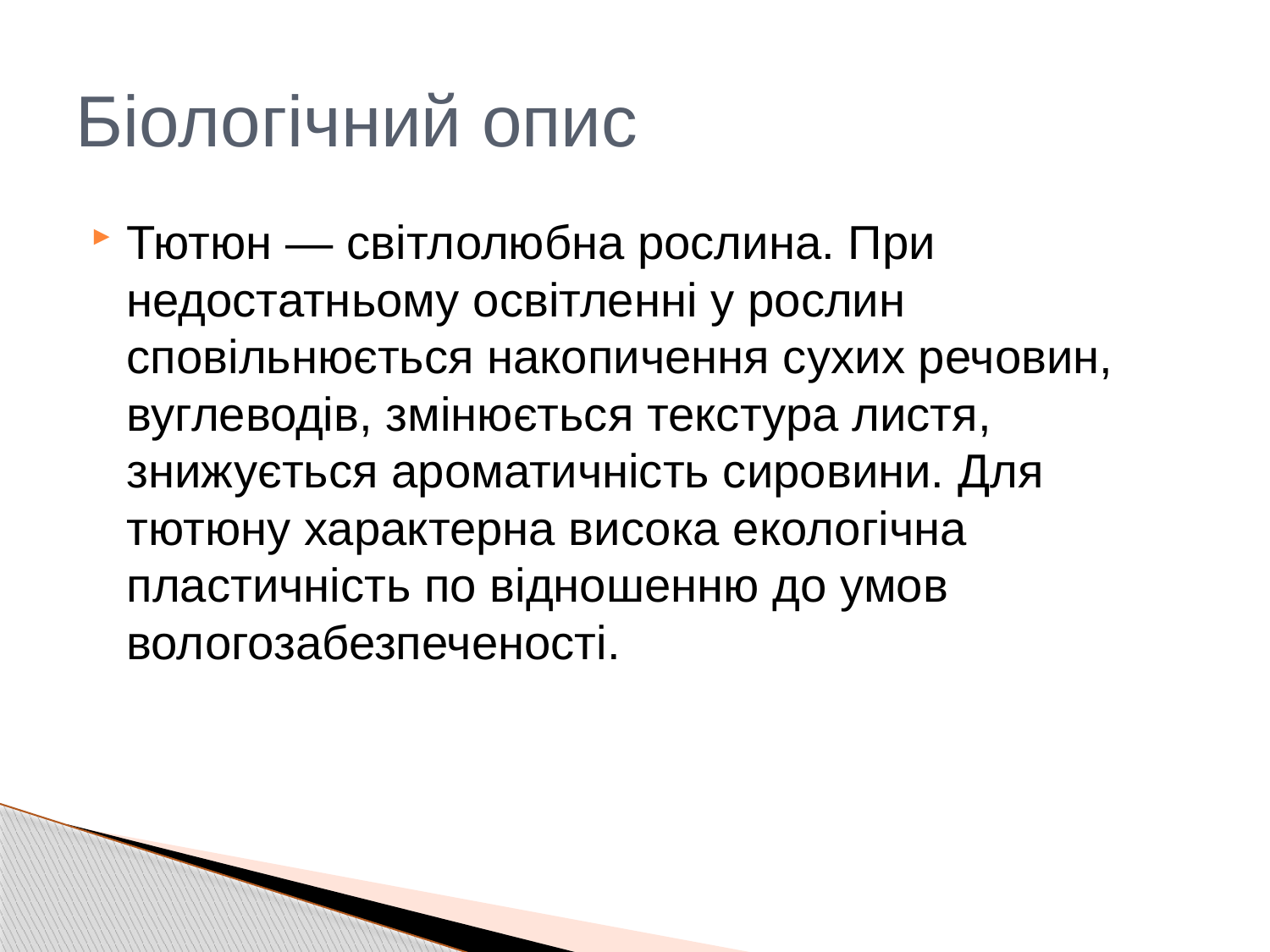

# Біологічний опис
Тютюн — світлолюбна рослина. При недостатньому освітленні у рослин сповільнюється накопичення сухих речовин, вуглеводів, змінюється текстура листя, знижується ароматичність сировини. Для тютюну характерна висока екологічна пластичність по відношенню до умов вологозабезпеченості.